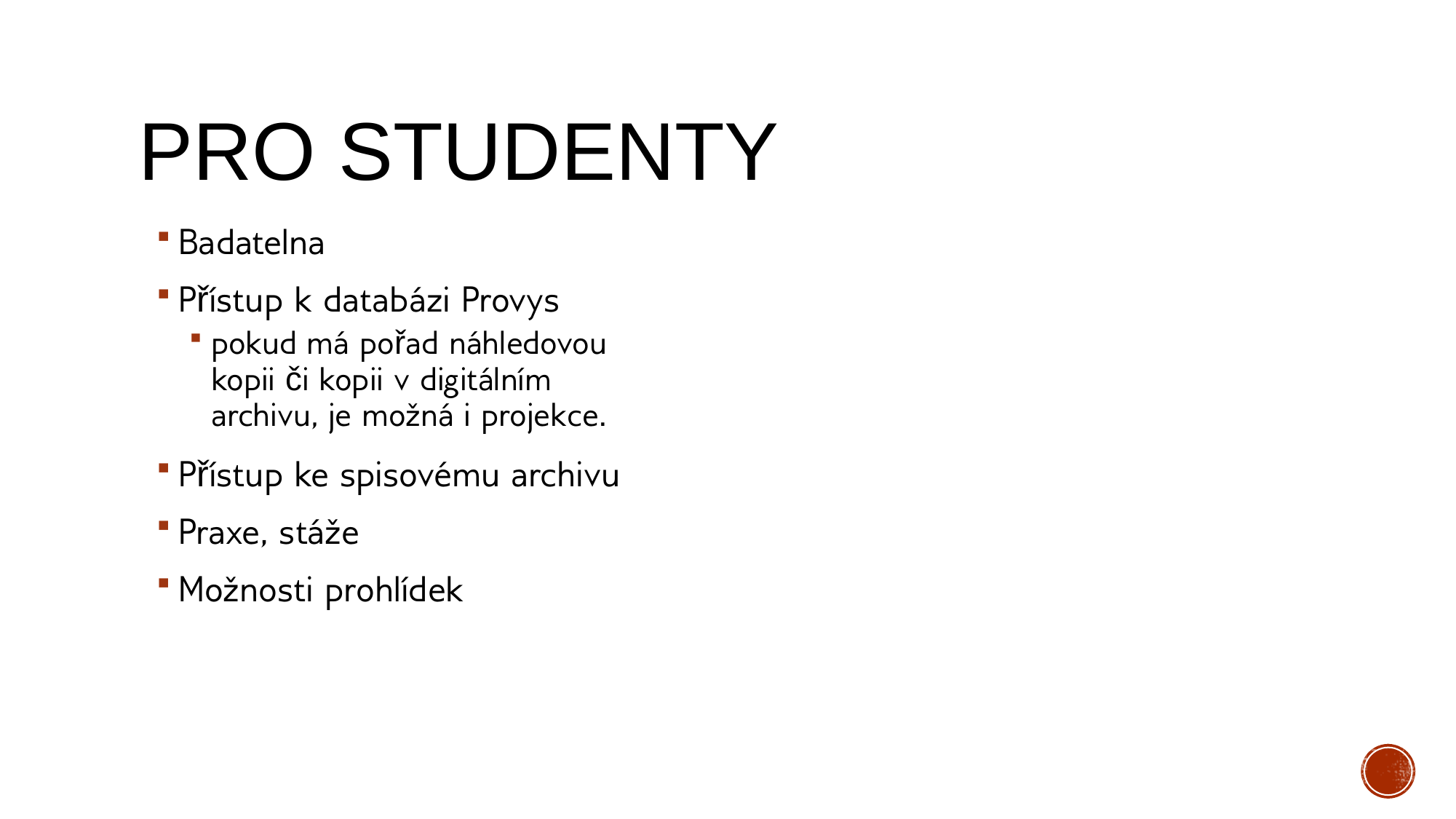

# Pro studenty
Badatelna
Přístup k databázi Provys
pokud má pořad náhledovou kopii či kopii v digitálním archivu, je možná i projekce.
Přístup ke spisovému archivu
Praxe, stáže
Možnosti prohlídek